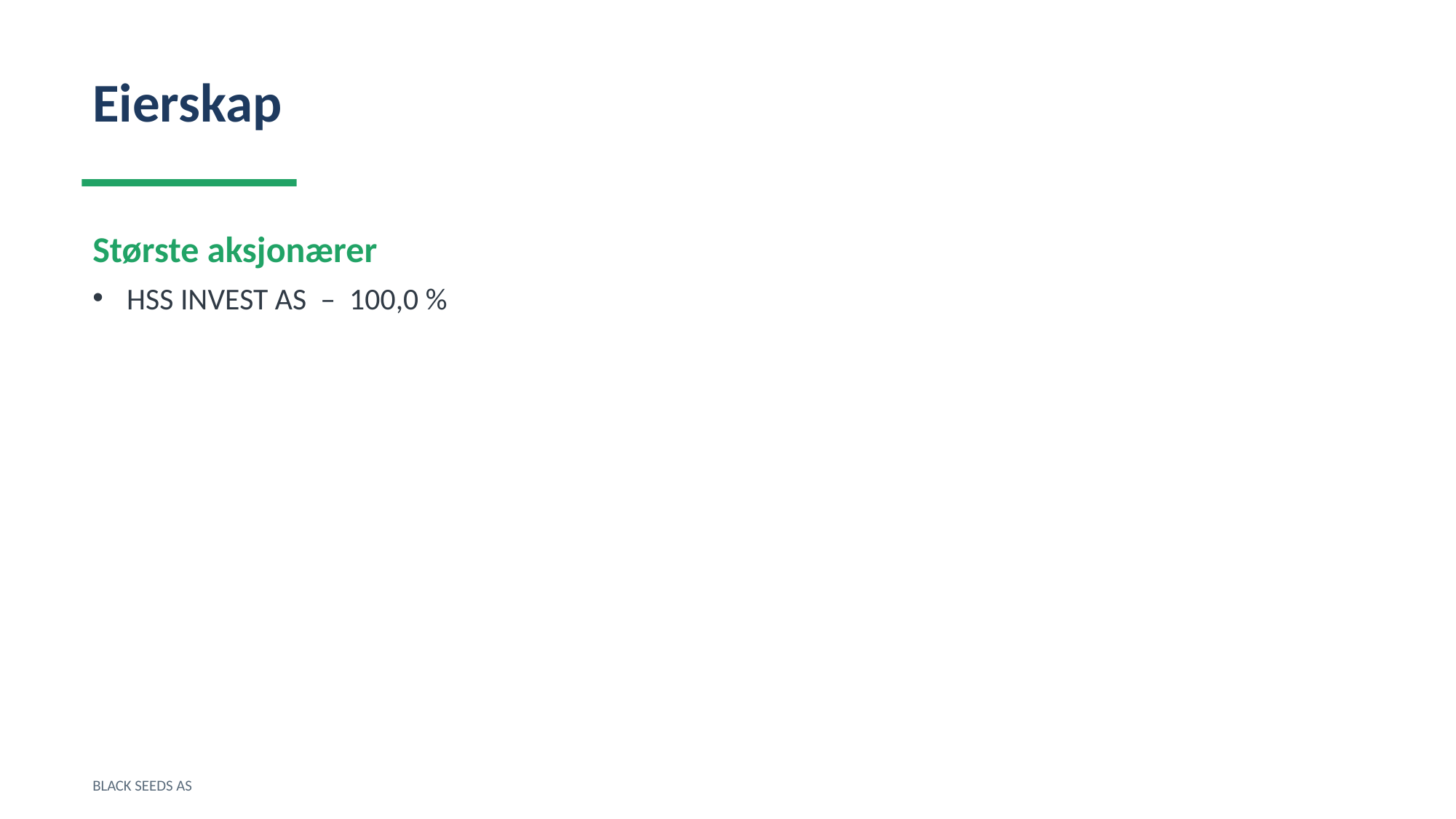

Eierskap

Største aksjonærer
HSS INVEST AS  –  100,0 %
BLACK SEEDS AS